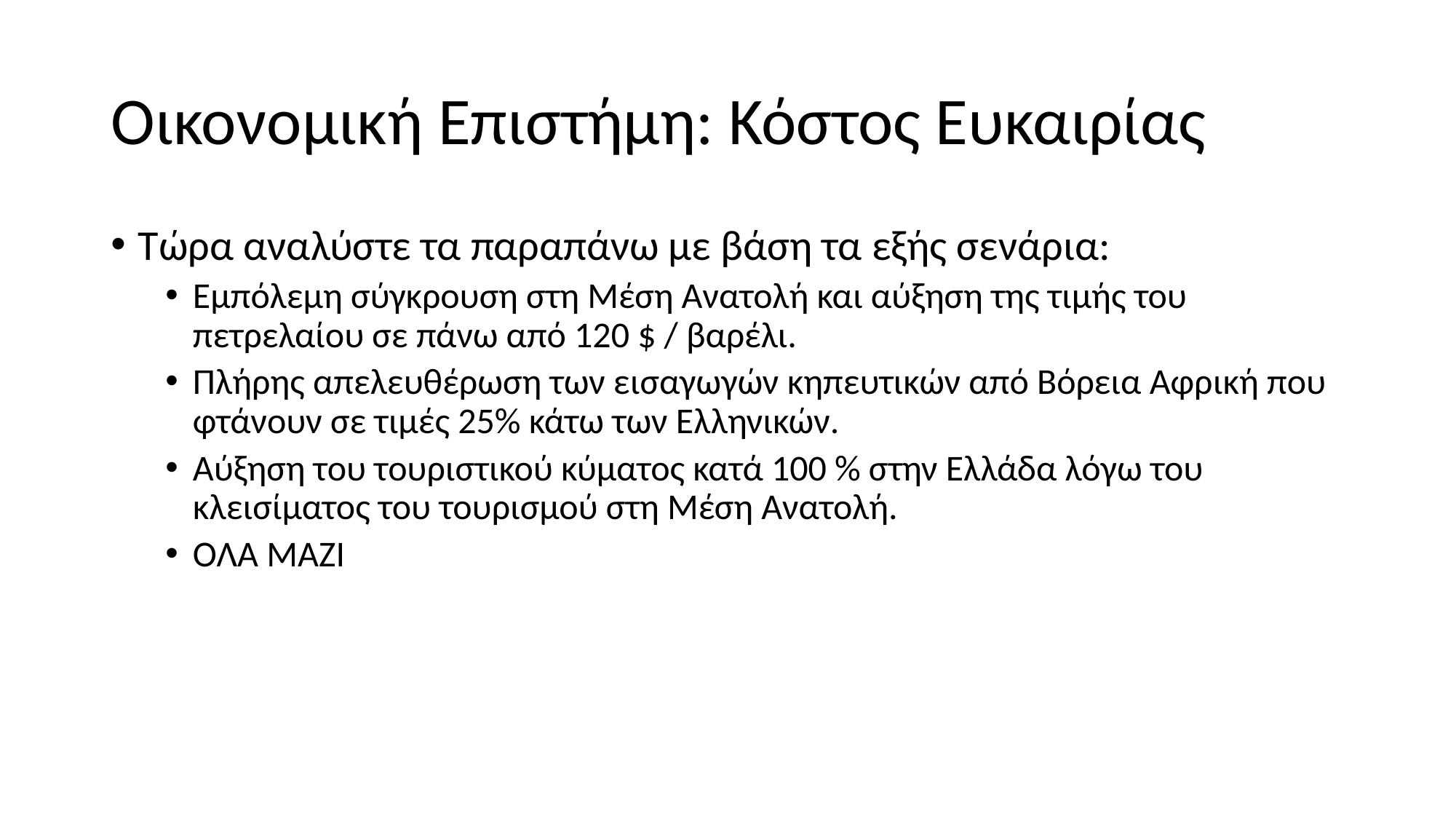

# Οικονομική Επιστήμη: Κόστος Ευκαιρίας
Τώρα αναλύστε τα παραπάνω με βάση τα εξής σενάρια:
Εμπόλεμη σύγκρουση στη Μέση Ανατολή και αύξηση της τιμής του πετρελαίου σε πάνω από 120 $ / βαρέλι.
Πλήρης απελευθέρωση των εισαγωγών κηπευτικών από Βόρεια Αφρική που φτάνουν σε τιμές 25% κάτω των Ελληνικών.
Αύξηση του τουριστικού κύματος κατά 100 % στην Ελλάδα λόγω του κλεισίματος του τουρισμού στη Μέση Ανατολή.
ΌΛΑ ΜΑΖΙ